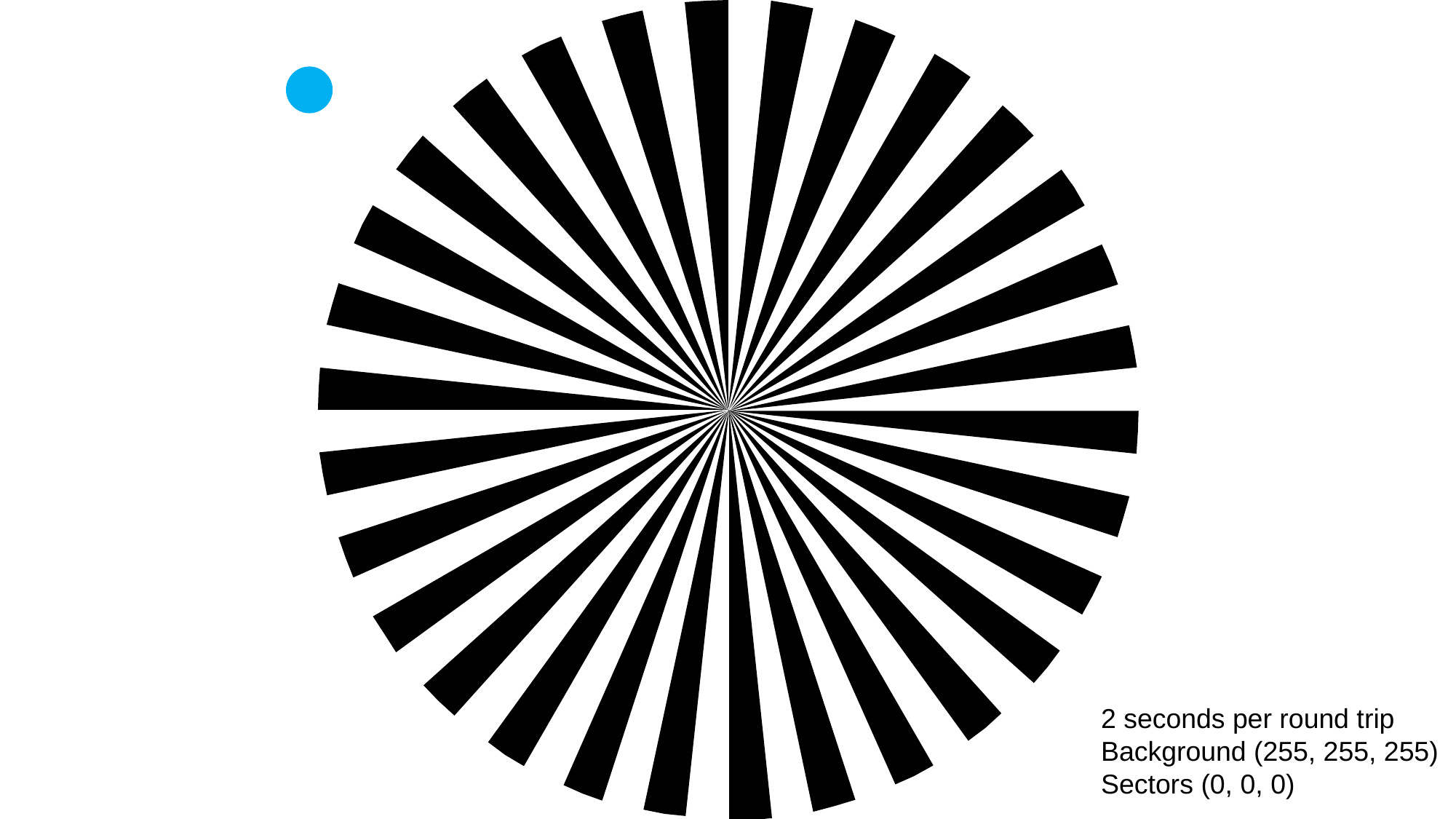

2 seconds per round trip
Background (255, 255, 255)
Sectors (0, 0, 0)